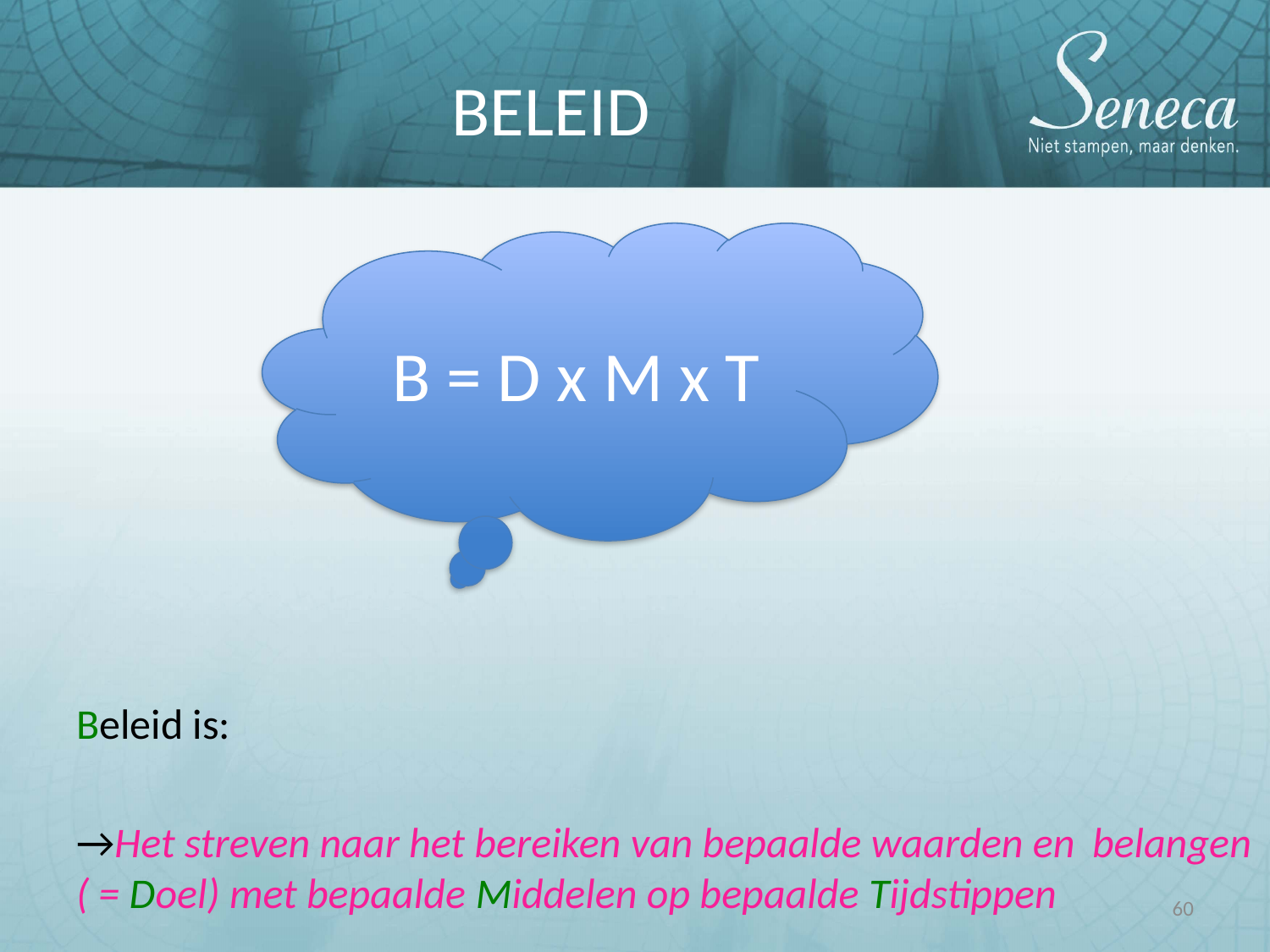

BELEID

Beleid is:

→Het streven naar het bereiken van bepaalde waarden en 	belangen ( = Doel) met bepaalde Middelen op bepaalde Tijdstippen
B = D x M x T
60